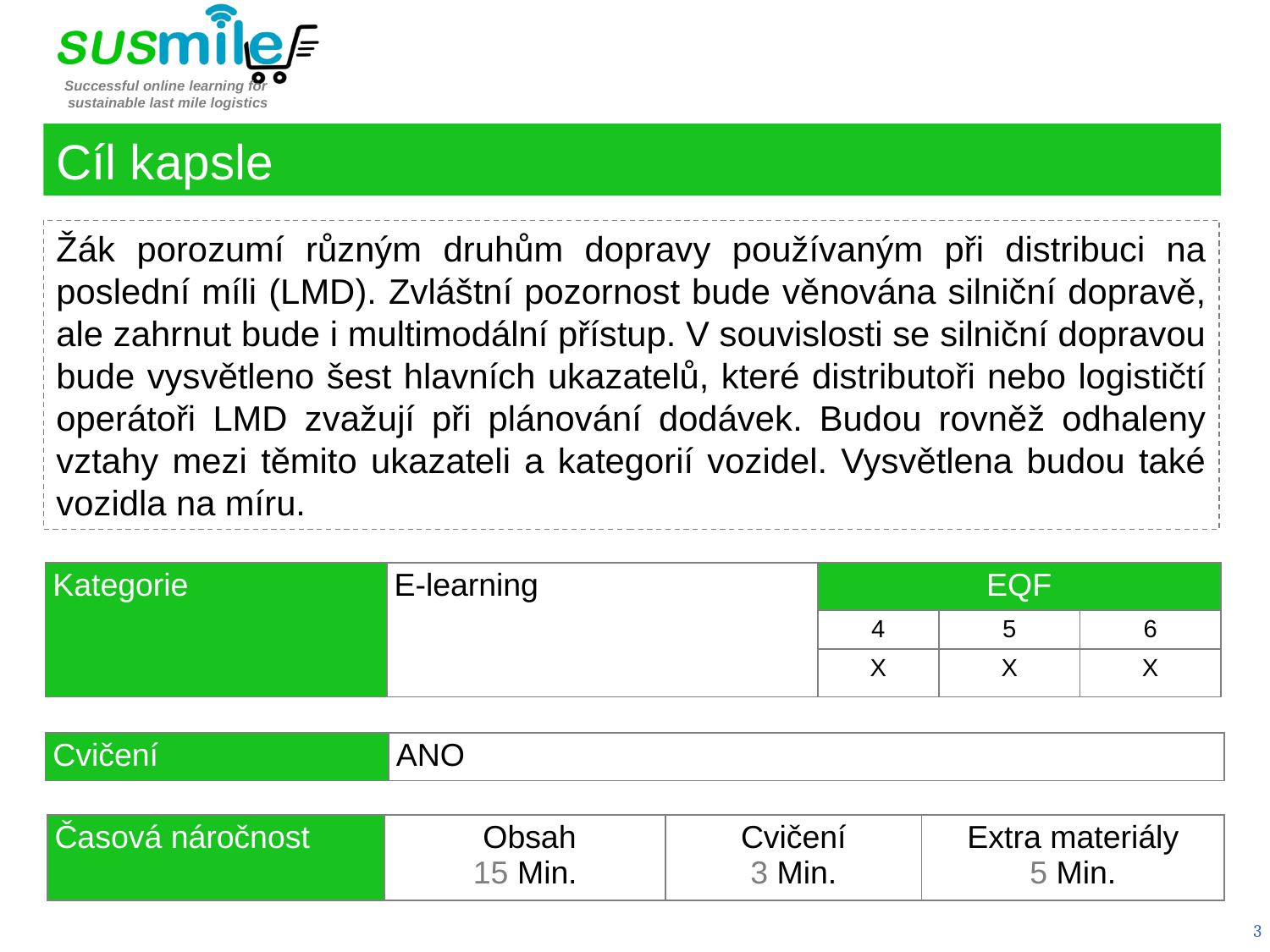

Cíl kapsle
Žák porozumí různým druhům dopravy používaným při distribuci na poslední míli (LMD). Zvláštní pozornost bude věnována silniční dopravě, ale zahrnut bude i multimodální přístup. V souvislosti se silniční dopravou bude vysvětleno šest hlavních ukazatelů, které distributoři nebo logističtí operátoři LMD zvažují při plánování dodávek. Budou rovněž odhaleny vztahy mezi těmito ukazateli a kategorií vozidel. Vysvětlena budou také vozidla na míru.
| Kategorie | E-learning | EQF |  |  |
| --- | --- | --- | --- | --- |
|  |  | 4 | 5 | 6 |
|  |  | X | X | X |
| Cvičení | ANO |
| --- | --- |
| Časová náročnost | Obsah 15 Min. | Cvičení 3 Min. | Extra materiály 5 Min. |
| --- | --- | --- | --- |
3